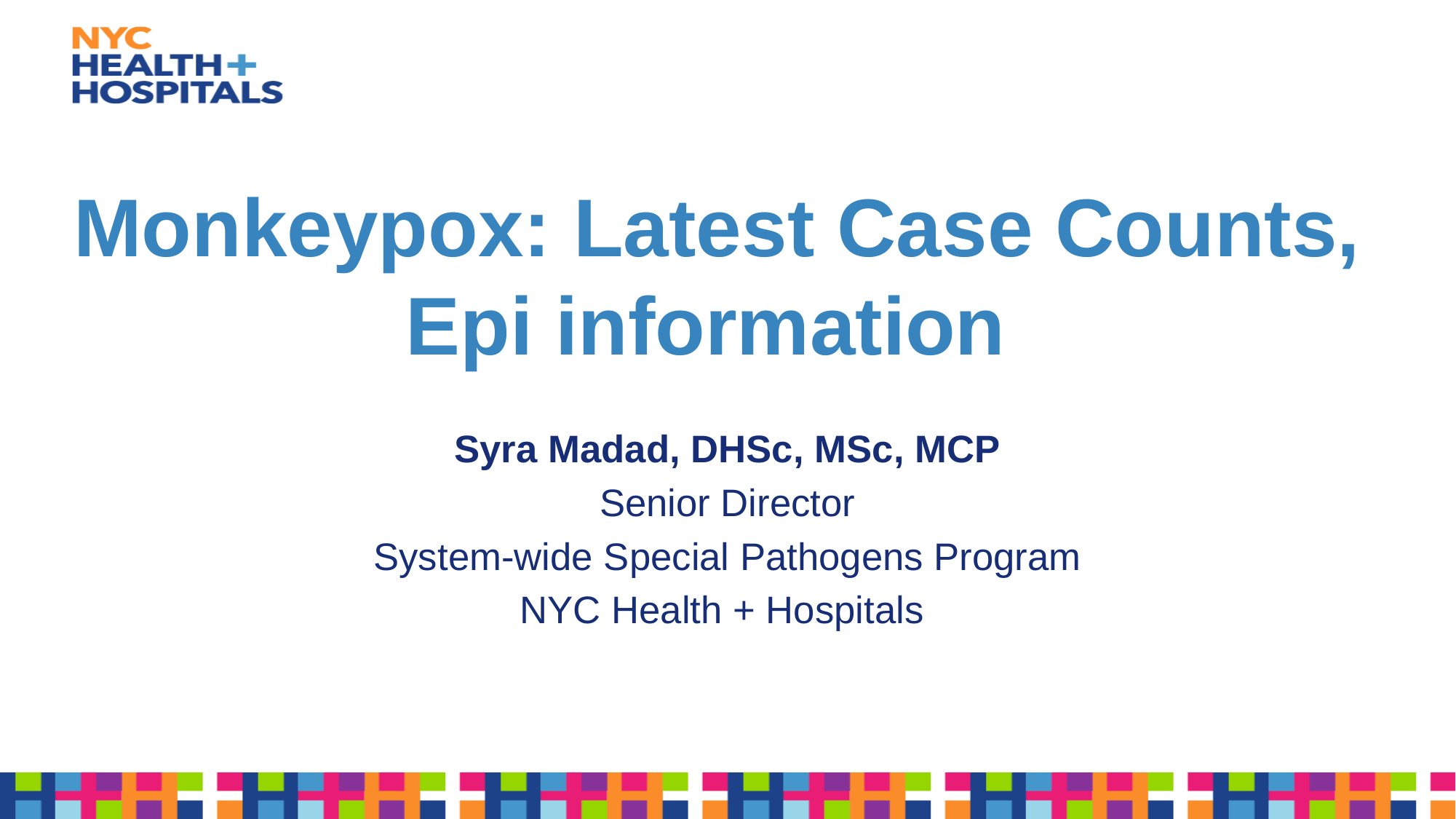

# Monkeypox: Latest Case Counts, Epi information
Syra Madad, DHSc, MSc, MCP
Senior Director
System-wide Special Pathogens Program
NYC Health + Hospitals